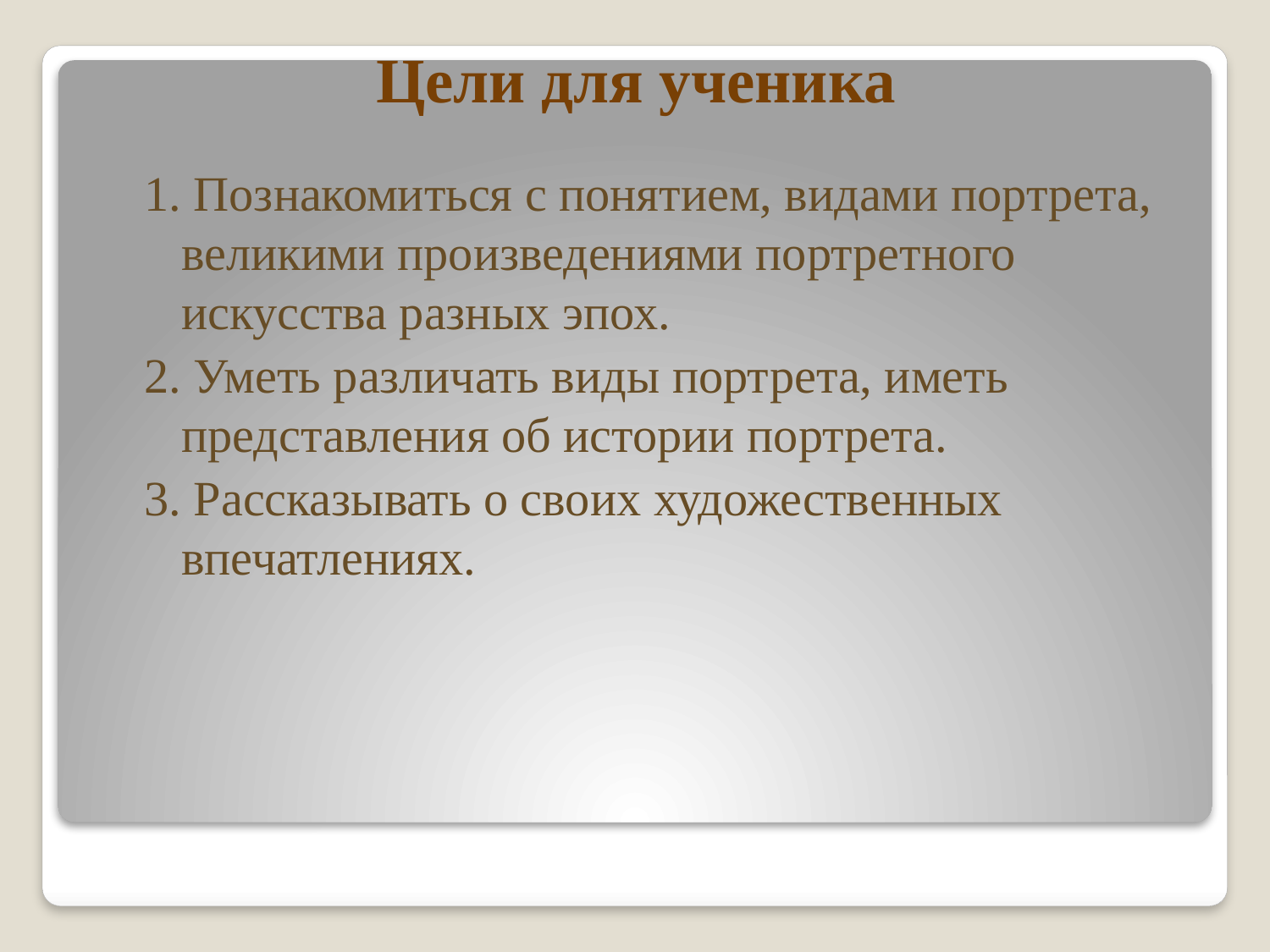

# Цели для ученика
1. Познакомиться с понятием, видами портрета, великими произведениями портретного искусства разных эпох.
2. Уметь различать виды портрета, иметь представления об истории портрета.
3. Рассказывать о своих художественных впечатлениях.